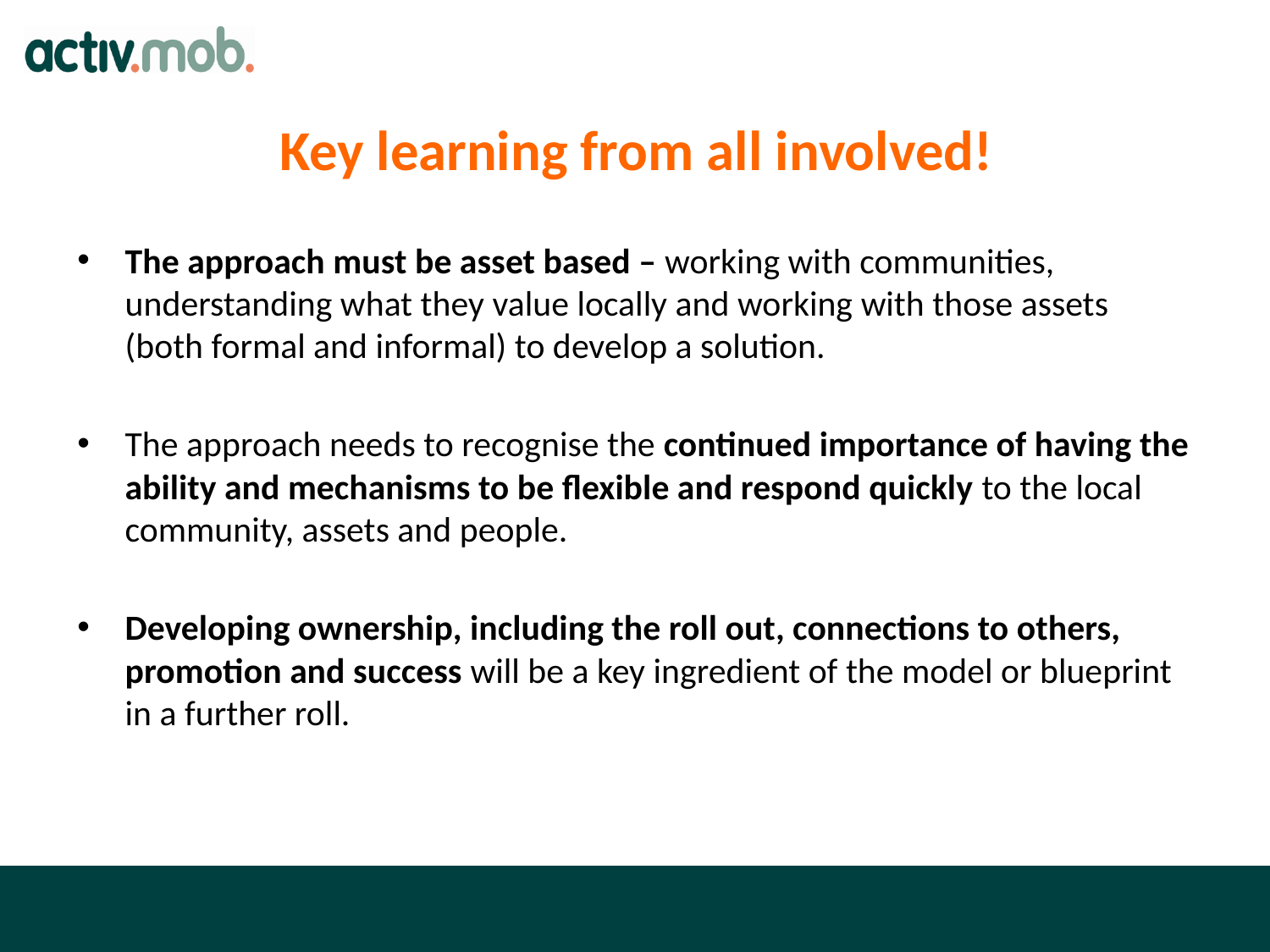

Key learning from all involved!

The approach must be asset based – working with communities, understanding what they value locally and working with those assets (both formal and informal) to develop a solution.

The approach needs to recognise the continued importance of having the ability and mechanisms to be flexible and respond quickly to the local community, assets and people.

Developing ownership, including the roll out, connections to others, promotion and success will be a key ingredient of the model or blueprint in a further roll.